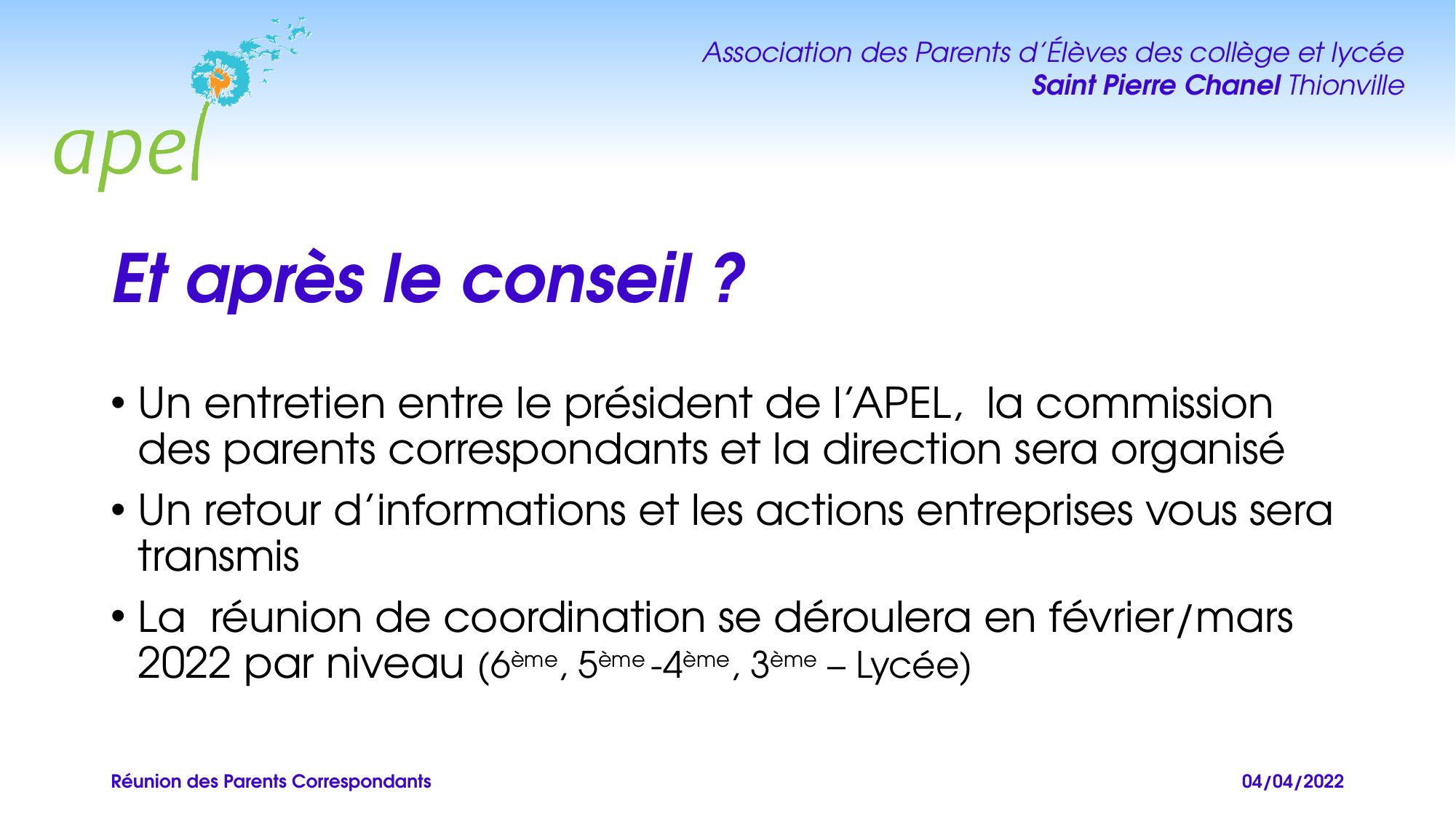

# Et après le conseil ?
Un entretien entre le président de l’APEL,  la commission des parents correspondants et la direction sera organisé
Un retour d’informations et les actions entreprises vous sera transmis
La  réunion de coordination se déroulera en février/mars 2022 par niveau (6ème, 5ème -4ème, 3ème – Lycée)
Réunion des Parents Correspondants
04/04/2022